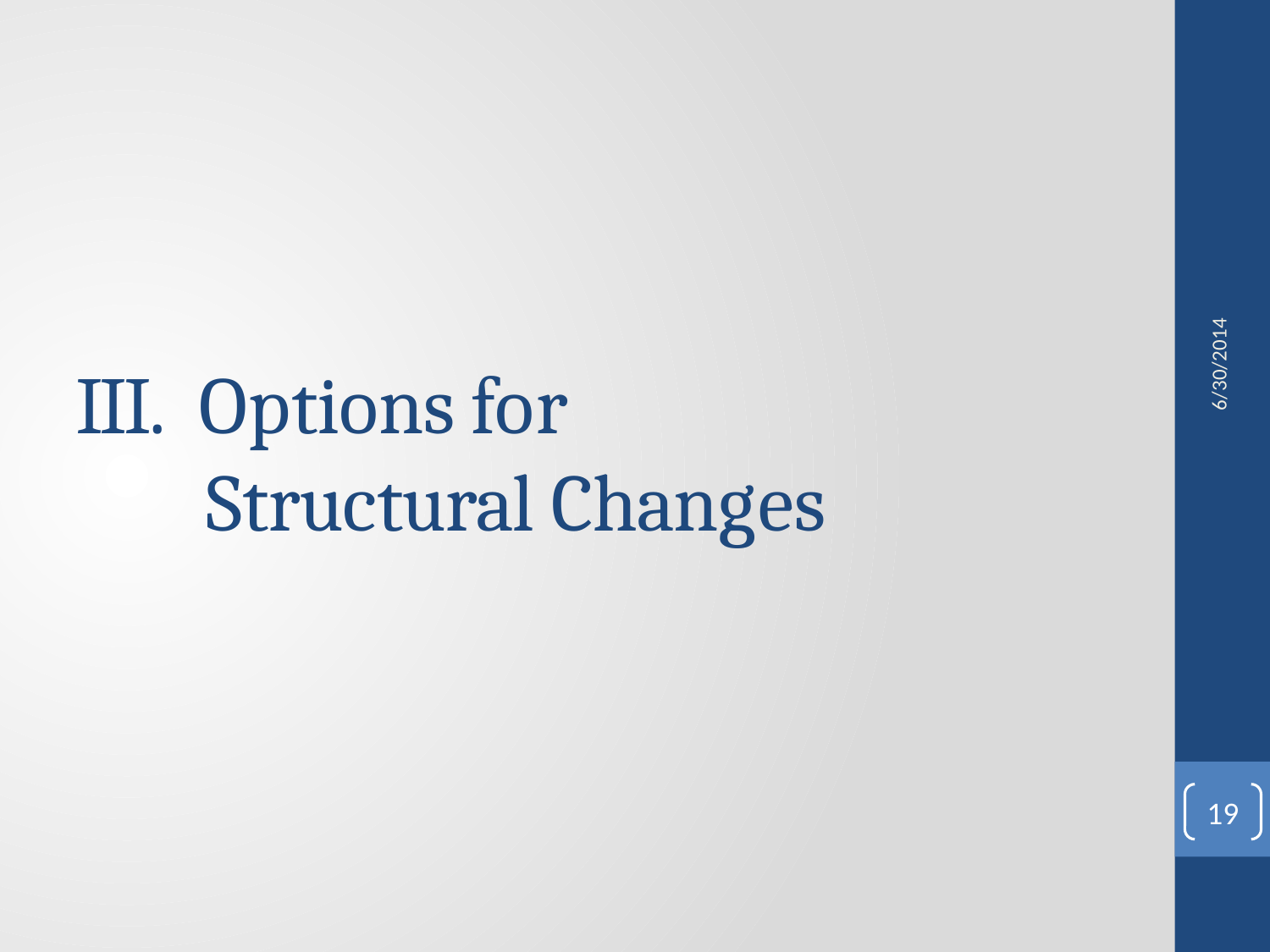

6/30/2014
# III.  Options for Structural Changes
19